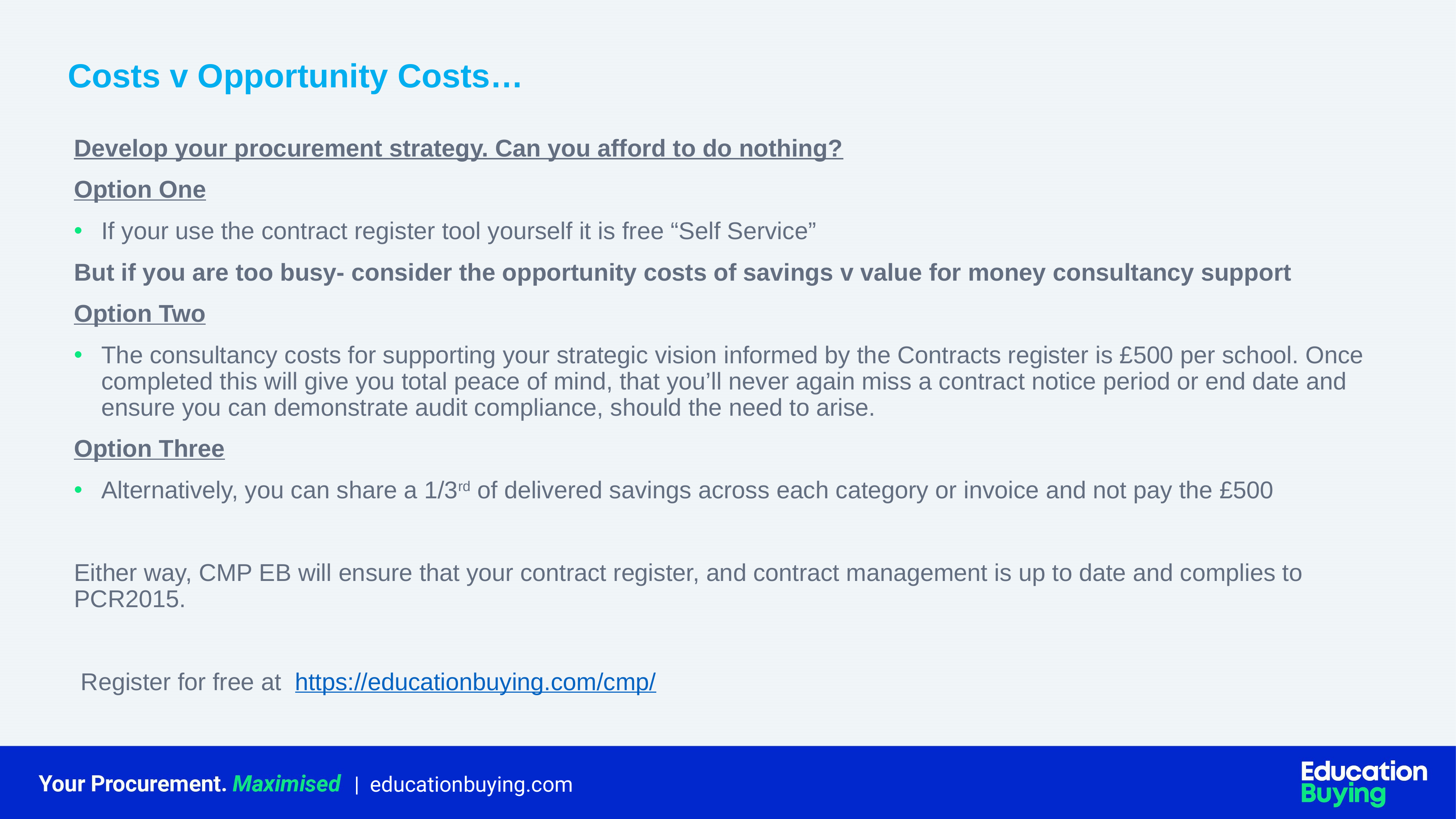

Costs v Opportunity Costs…
Develop your procurement strategy. Can you afford to do nothing?
Option One
If your use the contract register tool yourself it is free “Self Service”
But if you are too busy- consider the opportunity costs of savings v value for money consultancy support
Option Two
The consultancy costs for supporting your strategic vision informed by the Contracts register is £500 per school. Once completed this will give you total peace of mind, that you’ll never again miss a contract notice period or end date and ensure you can demonstrate audit compliance, should the need to arise.
Option Three
Alternatively, you can share a 1/3rd of delivered savings across each category or invoice and not pay the £500

Either way, CMP EB will ensure that your contract register, and contract management is up to date and complies to PCR2015.

 Register for free at  https://educationbuying.com/cmp/